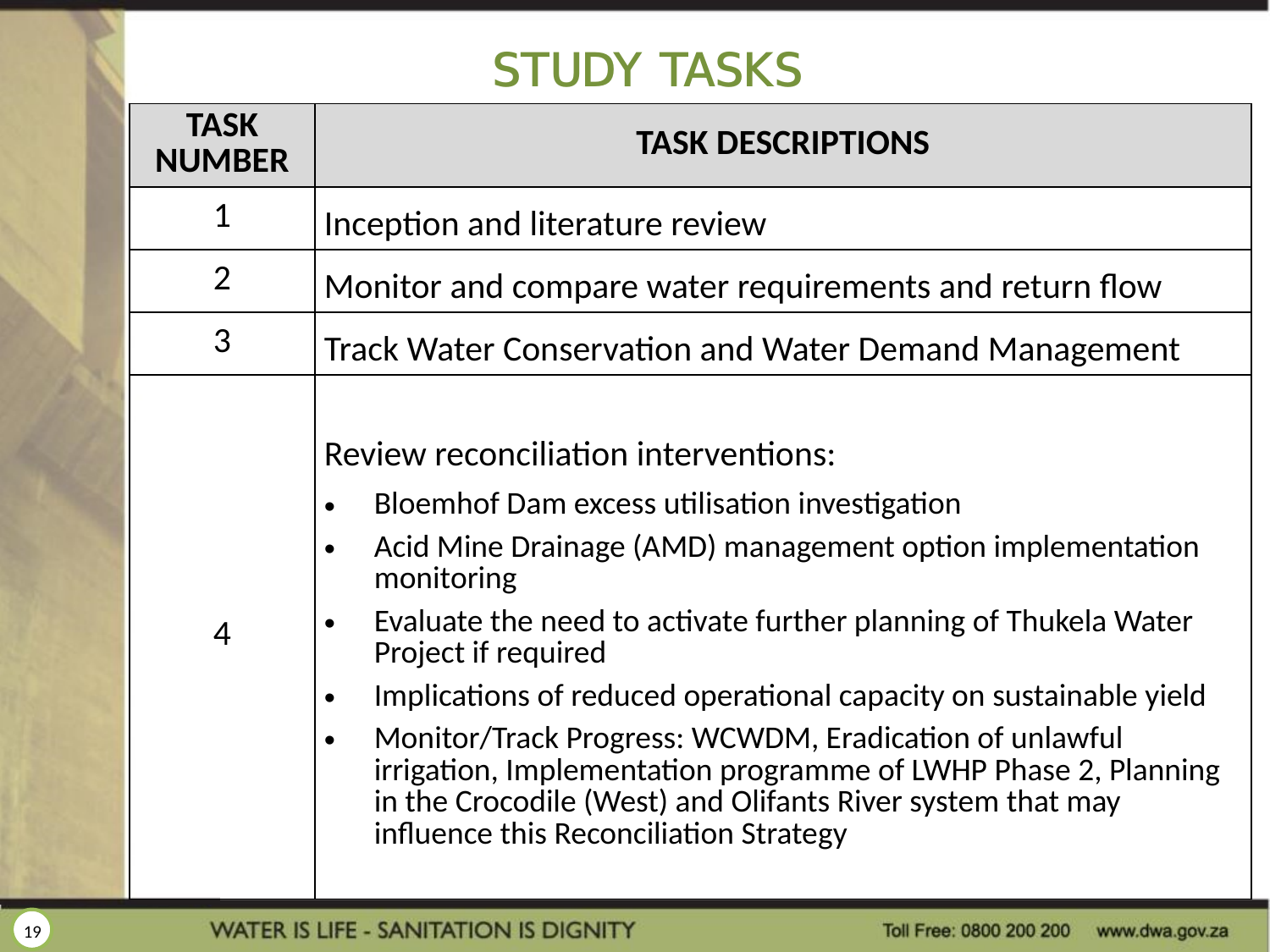

STUDY TASKS
| TASK NUMBER | TASK DESCRIPTIONS |
| --- | --- |
| 1 | Inception and literature review |
| 2 | Monitor and compare water requirements and return flow |
| 3 | Track Water Conservation and Water Demand Management |
| 4 | Review reconciliation interventions: Bloemhof Dam excess utilisation investigation Acid Mine Drainage (AMD) management option implementation monitoring Evaluate the need to activate further planning of Thukela Water Project if required Implications of reduced operational capacity on sustainable yield Monitor/Track Progress: WCWDM, Eradication of unlawful irrigation, Implementation programme of LWHP Phase 2, Planning in the Crocodile (West) and Olifants River system that may influence this Reconciliation Strategy |